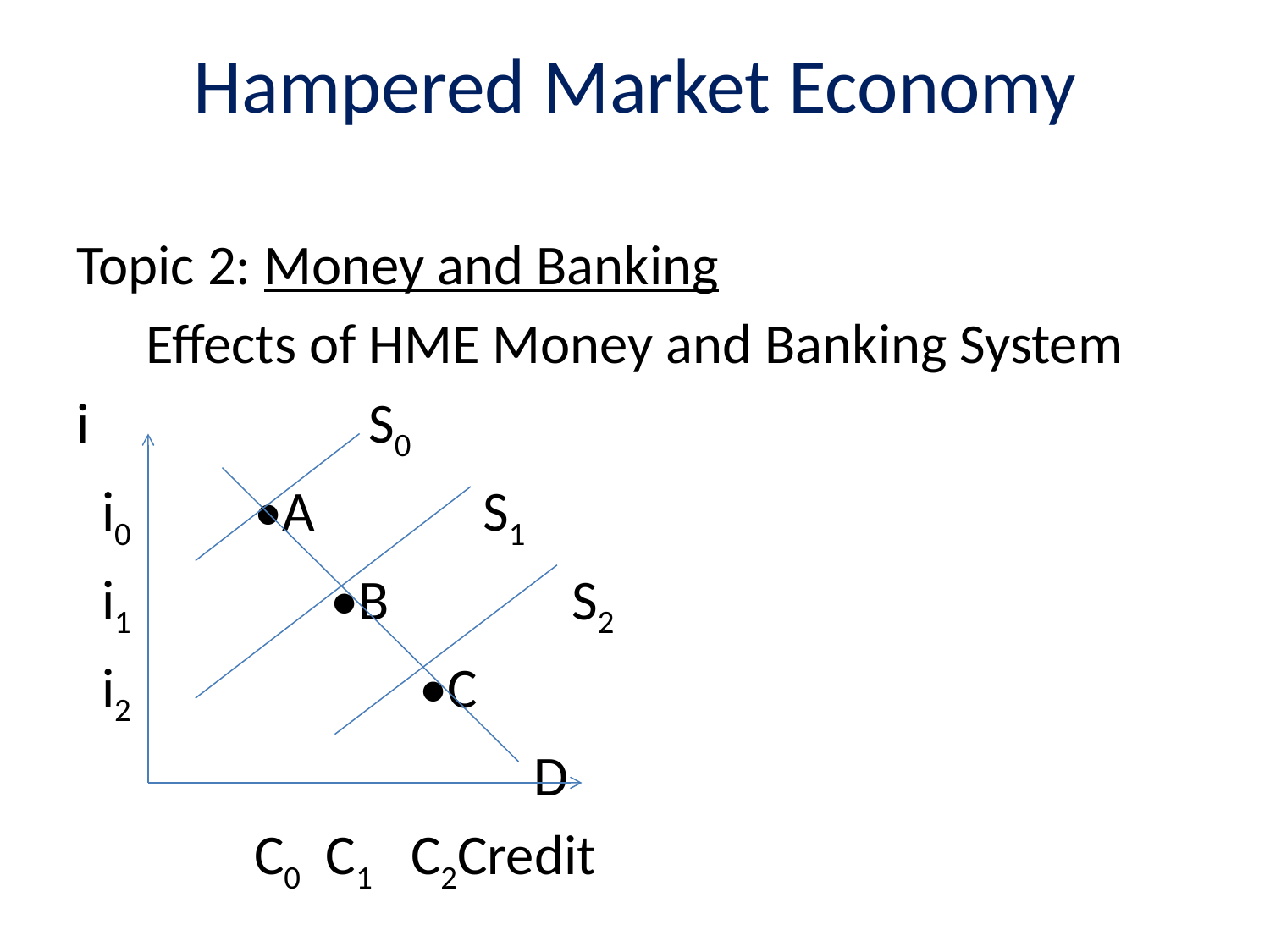

# Hampered Market Economy
Topic 2: Money and Banking
Effects of HME Money and Banking System
i		   S0
  i0	    •A		  S1
  i1		•B	         S2
  i2		       •C
			      D
	    C0  C1   C2	Credit